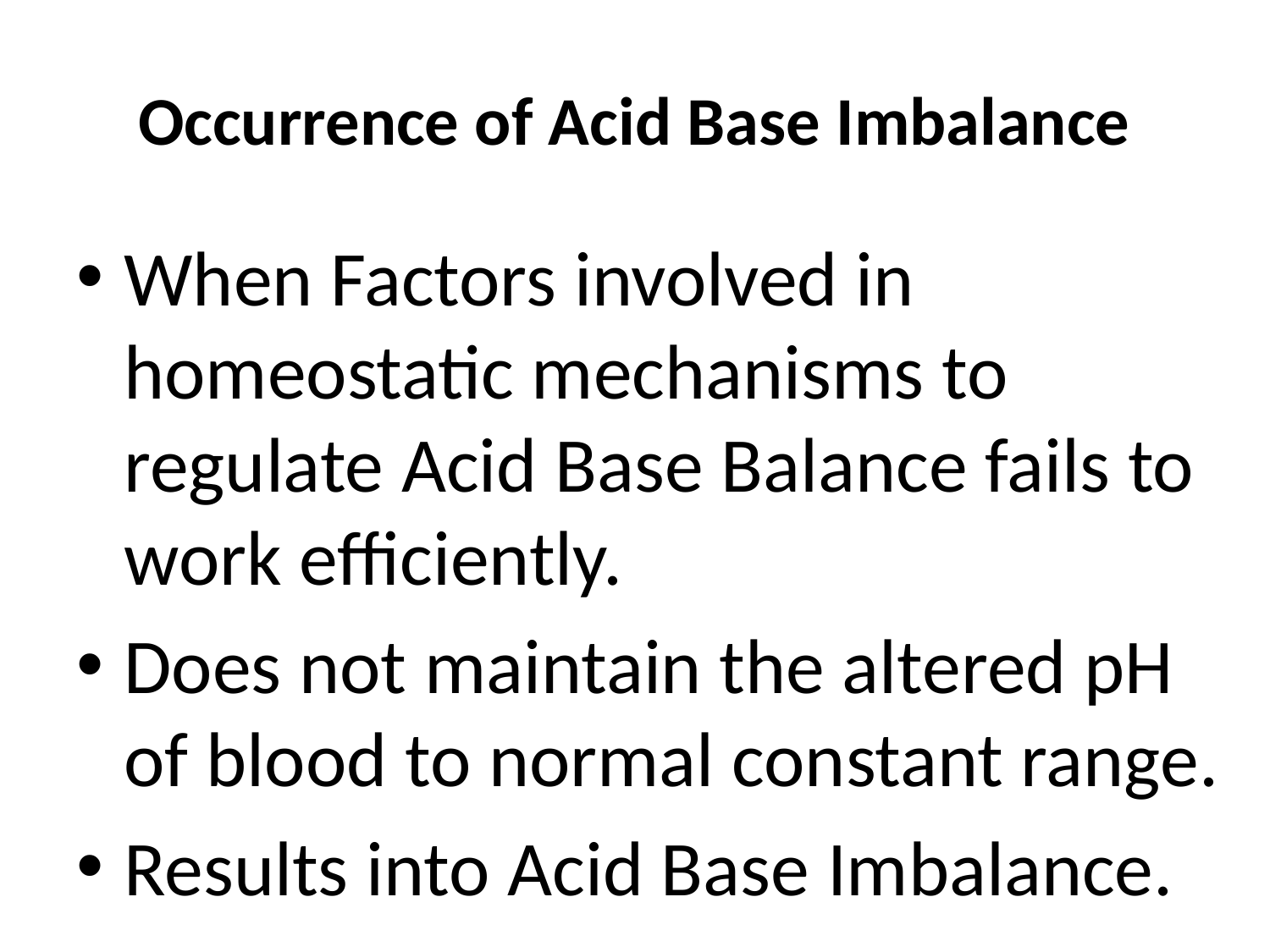

# Occurrence of Acid Base Imbalance
When Factors involved in homeostatic mechanisms to regulate Acid Base Balance fails to work efficiently.
Does not maintain the altered pH of blood to normal constant range.
Results into Acid Base Imbalance.